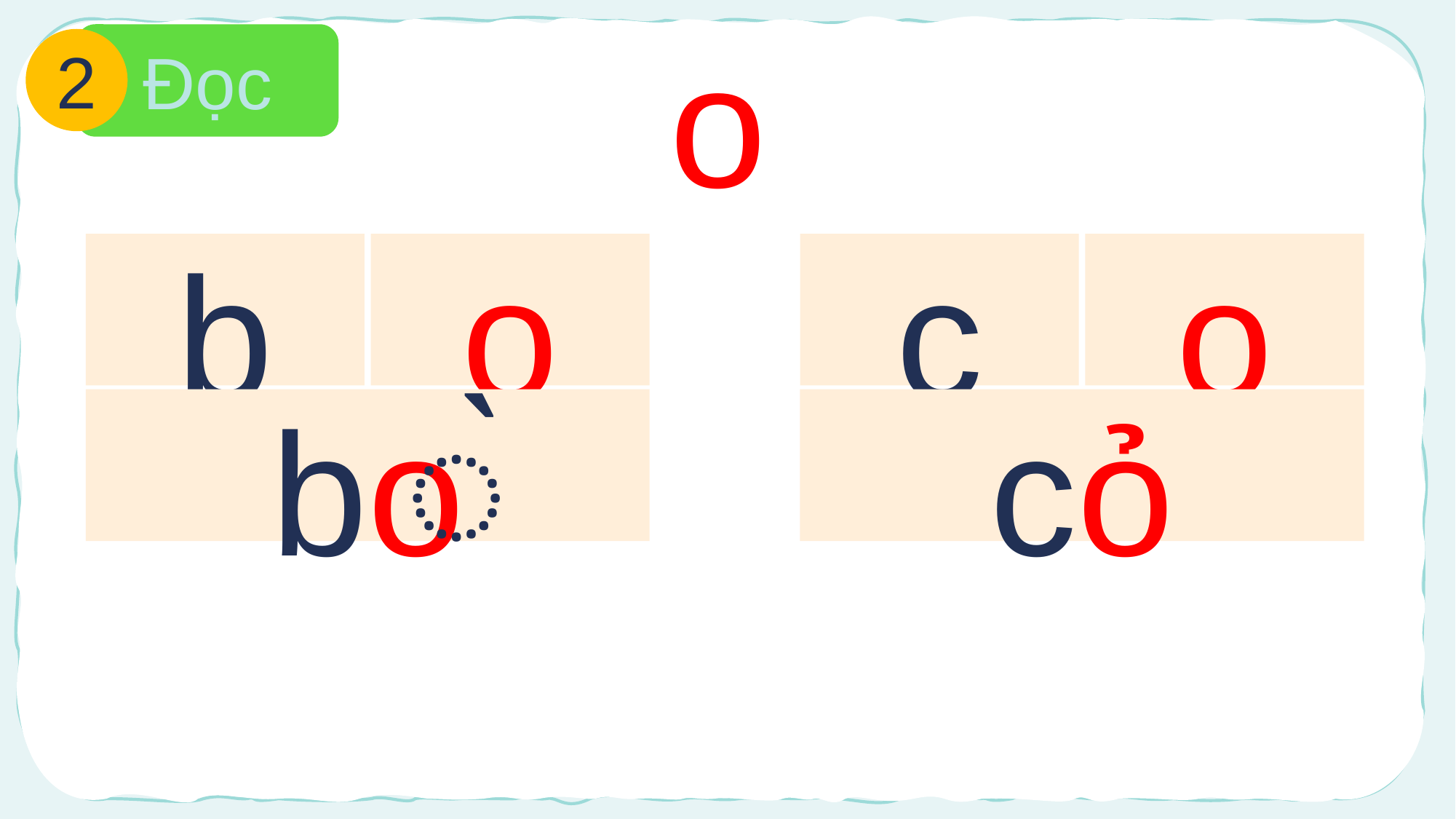

Đọc
2
o
b
o
c
o
bo
cỏ
̀